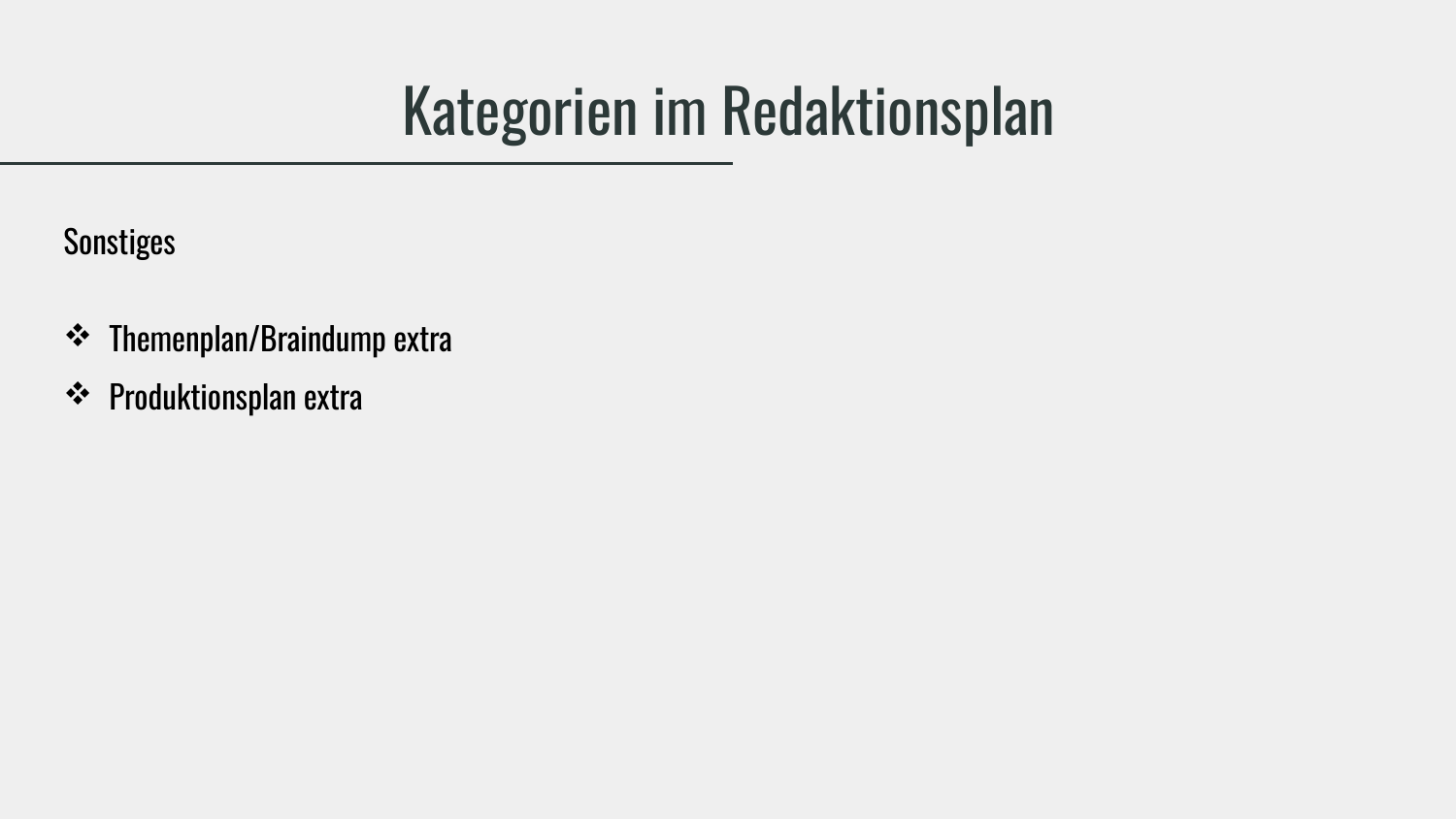

# Kategorien im Redaktionsplan
Sonstiges

Themenplan/Braindump extra
Produktionsplan extra